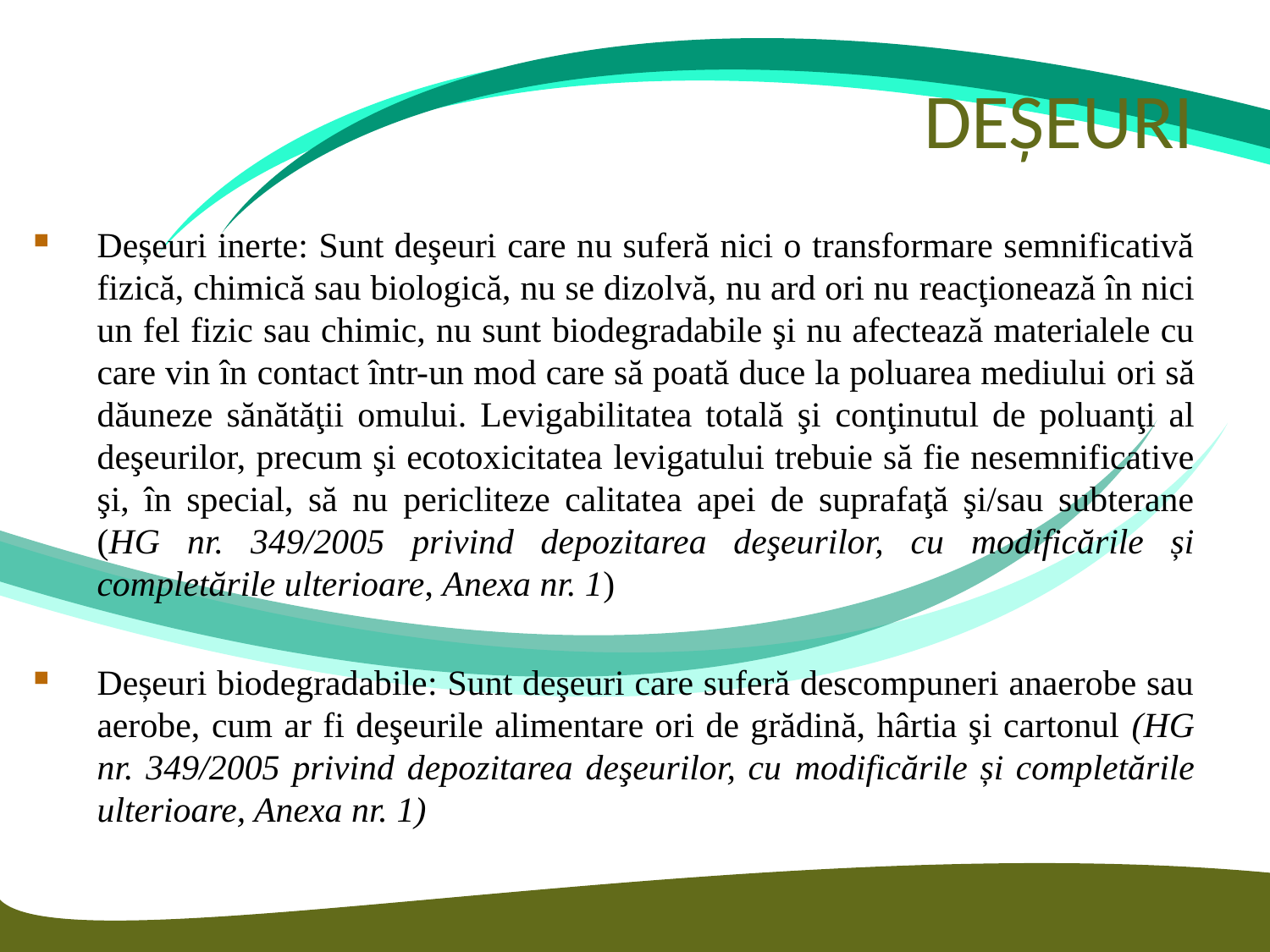

# DEȘEURI
Deșeuri inerte: Sunt deşeuri care nu suferă nici o transformare semnificativă fizică, chimică sau biologică, nu se dizolvă, nu ard ori nu reacţionează în nici un fel fizic sau chimic, nu sunt biodegradabile şi nu afectează materialele cu care vin în contact într-un mod care să poată duce la poluarea mediului ori să dăuneze sănătăţii omului. Levigabilitatea totală şi conţinutul de poluanţi al deşeurilor, precum şi ecotoxicitatea levigatului trebuie să fie nesemnificative şi, în special, să nu pericliteze calitatea apei de suprafaţă şi/sau subterane (HG nr. 349/2005 privind depozitarea deşeurilor, cu modificările și completările ulterioare, Anexa nr. 1)

Deșeuri biodegradabile: Sunt deşeuri care suferă descompuneri anaerobe sau aerobe, cum ar fi deşeurile alimentare ori de grădină, hârtia şi cartonul (HG nr. 349/2005 privind depozitarea deşeurilor, cu modificările și completările ulterioare, Anexa nr. 1)